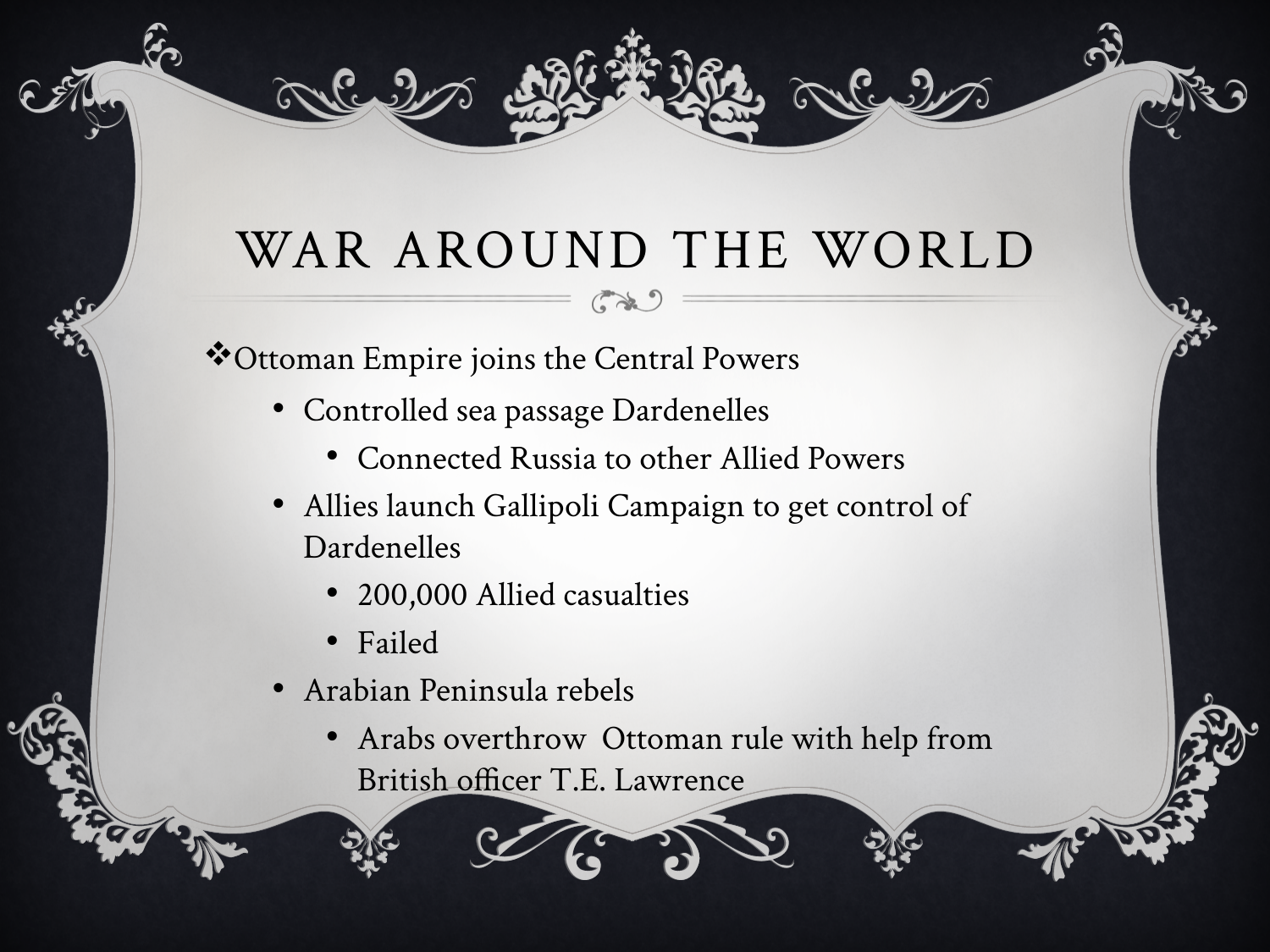

# War Around the World
Ottoman Empire joins the Central Powers
Controlled sea passage Dardenelles
Connected Russia to other Allied Powers
Allies launch Gallipoli Campaign to get control of Dardenelles
200,000 Allied casualties
Failed
Arabian Peninsula rebels
Arabs overthrow  Ottoman rule with help from British officer T.E. Lawrence